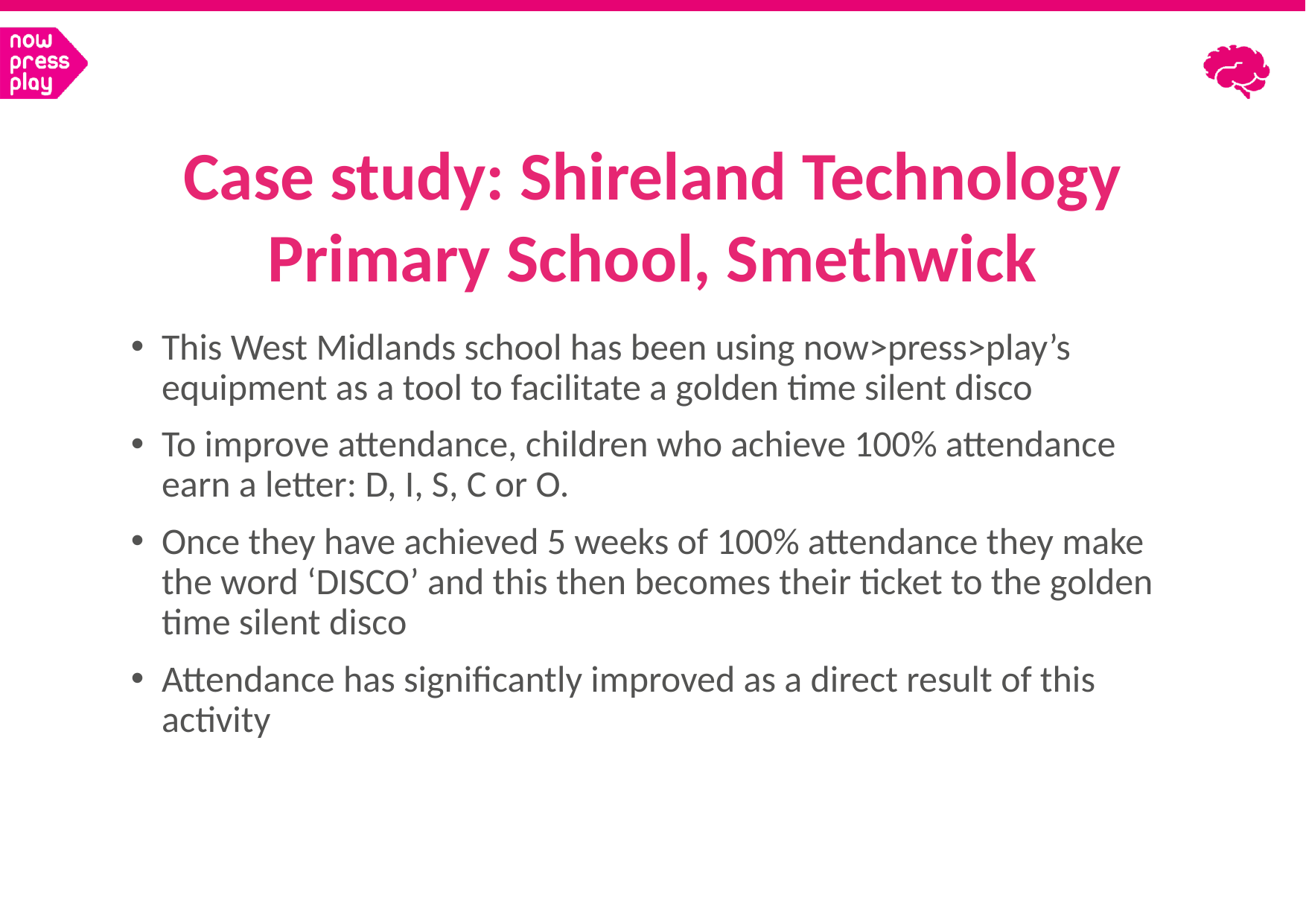

Case study: Shireland Technology Primary School, Smethwick
This West Midlands school has been using now>press>play’s equipment as a tool to facilitate a golden time silent disco
To improve attendance, children who achieve 100% attendance earn a letter: D, I, S, C or O.
Once they have achieved 5 weeks of 100% attendance they make the word ‘DISCO’ and this then becomes their ticket to the golden time silent disco
Attendance has significantly improved as a direct result of this activity